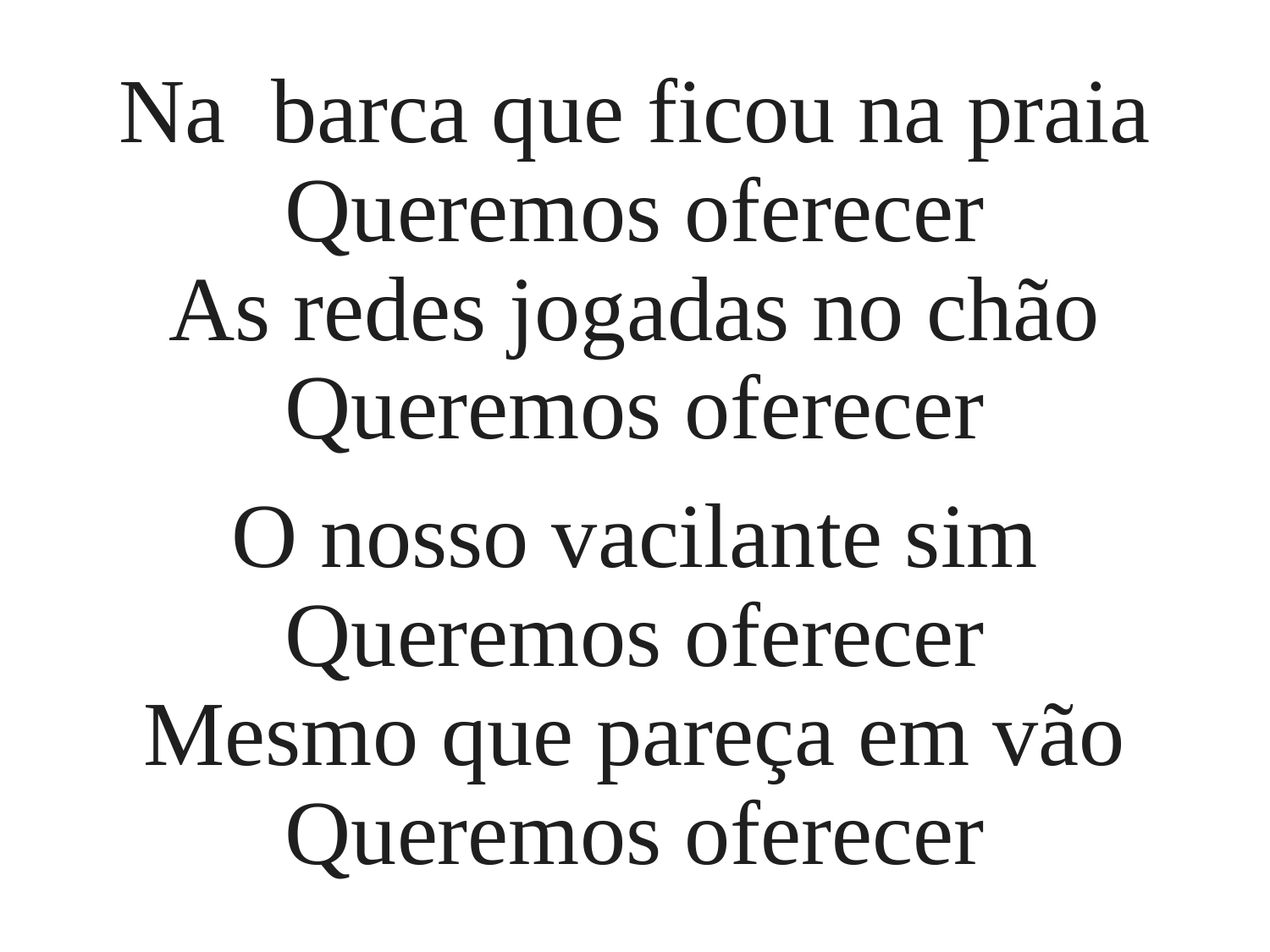

Na  barca que ficou na praia
Queremos oferecer
As redes jogadas no chão
Queremos oferecer
O nosso vacilante sim
Queremos oferecer
Mesmo que pareça em vão
Queremos oferecer